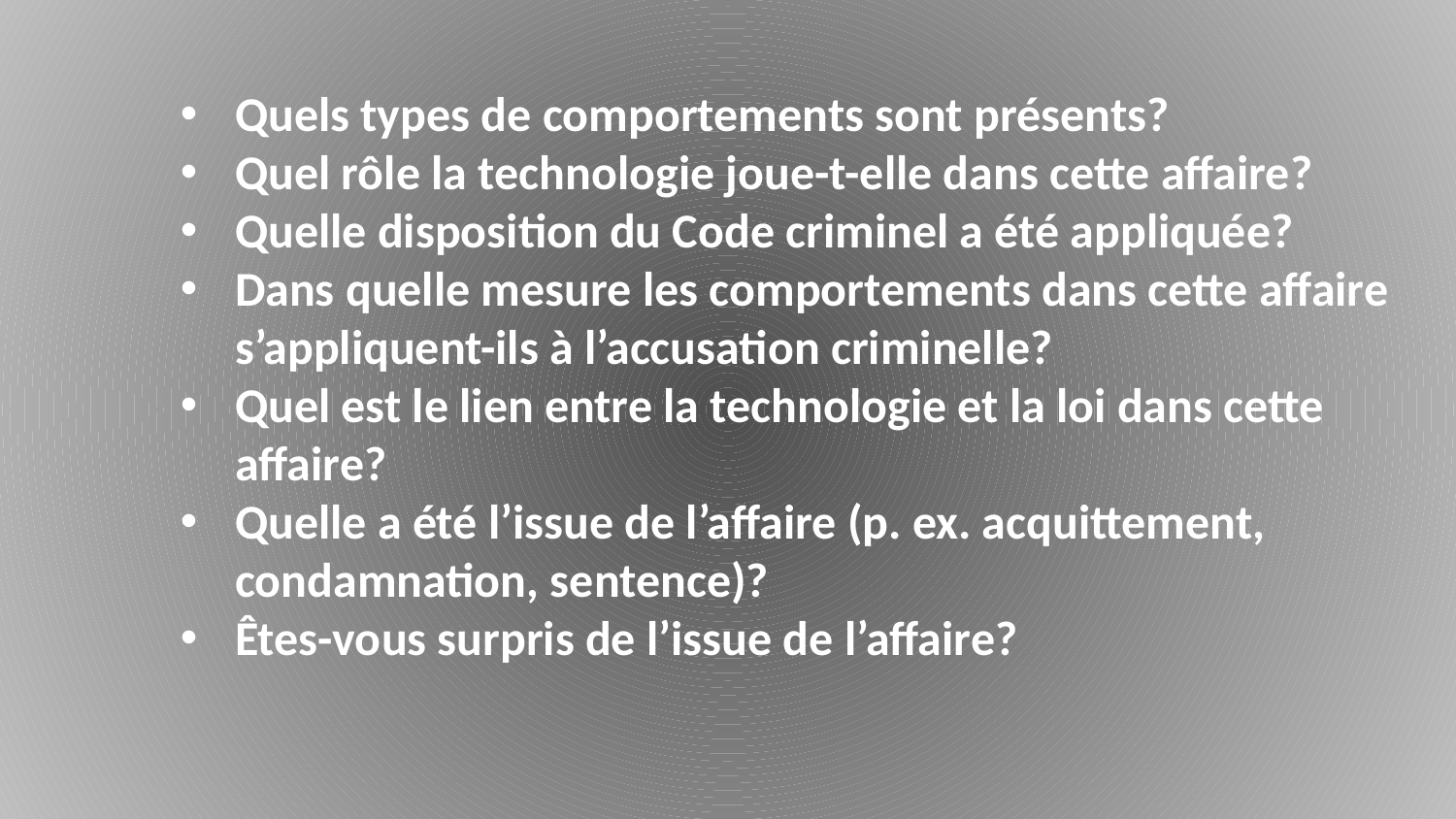

Quels types de comportements sont présents?
Quel rôle la technologie joue-t-elle dans cette affaire?
Quelle disposition du Code criminel a été appliquée?
Dans quelle mesure les comportements dans cette affaire s’appliquent-ils à l’accusation criminelle?
Quel est le lien entre la technologie et la loi dans cette affaire?
Quelle a été l’issue de l’affaire (p. ex. acquittement, condamnation, sentence)?
Êtes-vous surpris de l’issue de l’affaire?